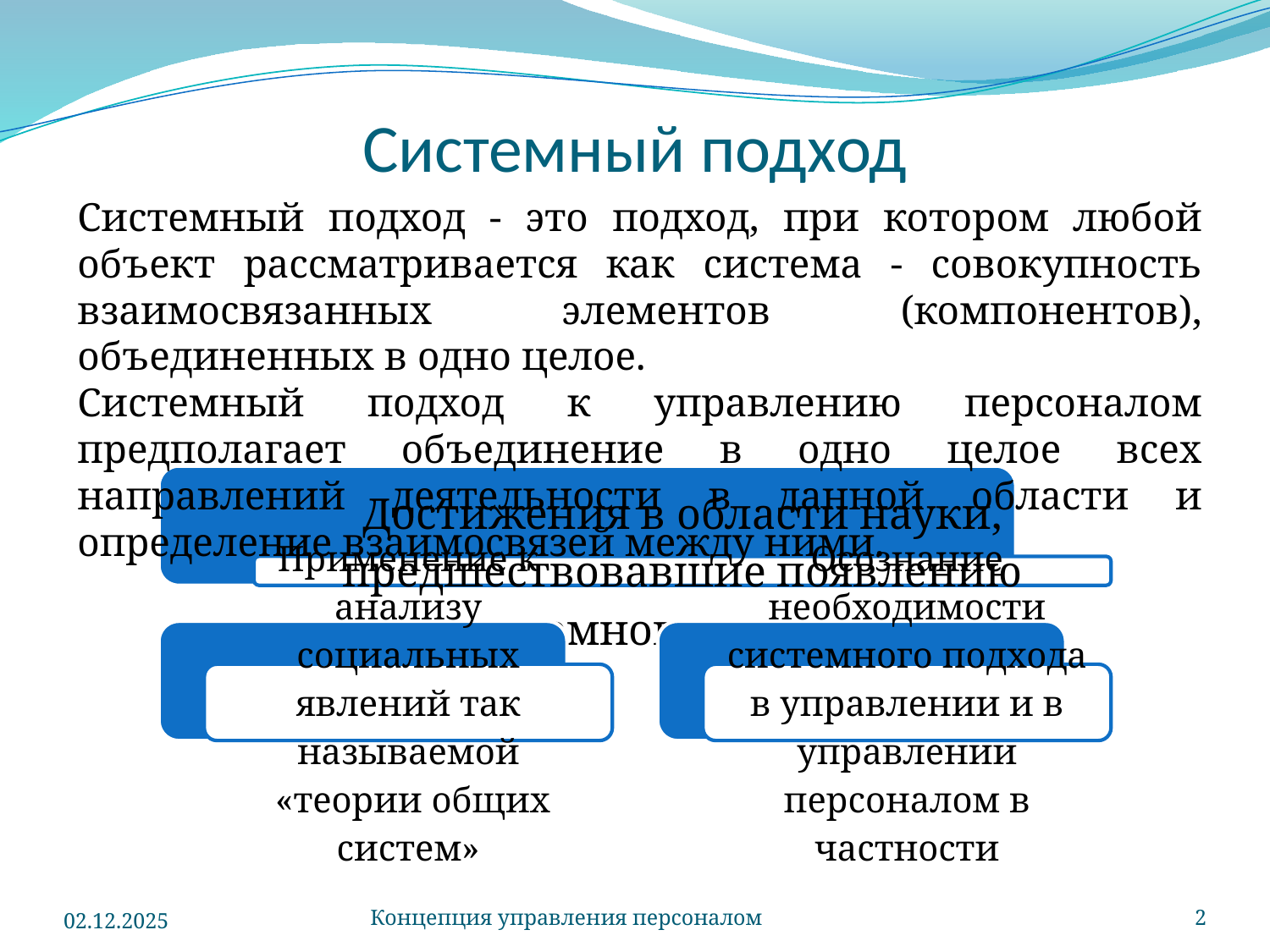

# Системный подход
Системный подход - это подход, при котором любой объект рассматривается как система - совокупность взаимосвязанных элементов (компонентов), объединенных в одно целое.
Системный подход к управлению персоналом предполагает объединение в одно целое всех направлений деятельности в данной области и определение взаимосвязей между ними.

02.12.2025
Концепция управления персоналом
2